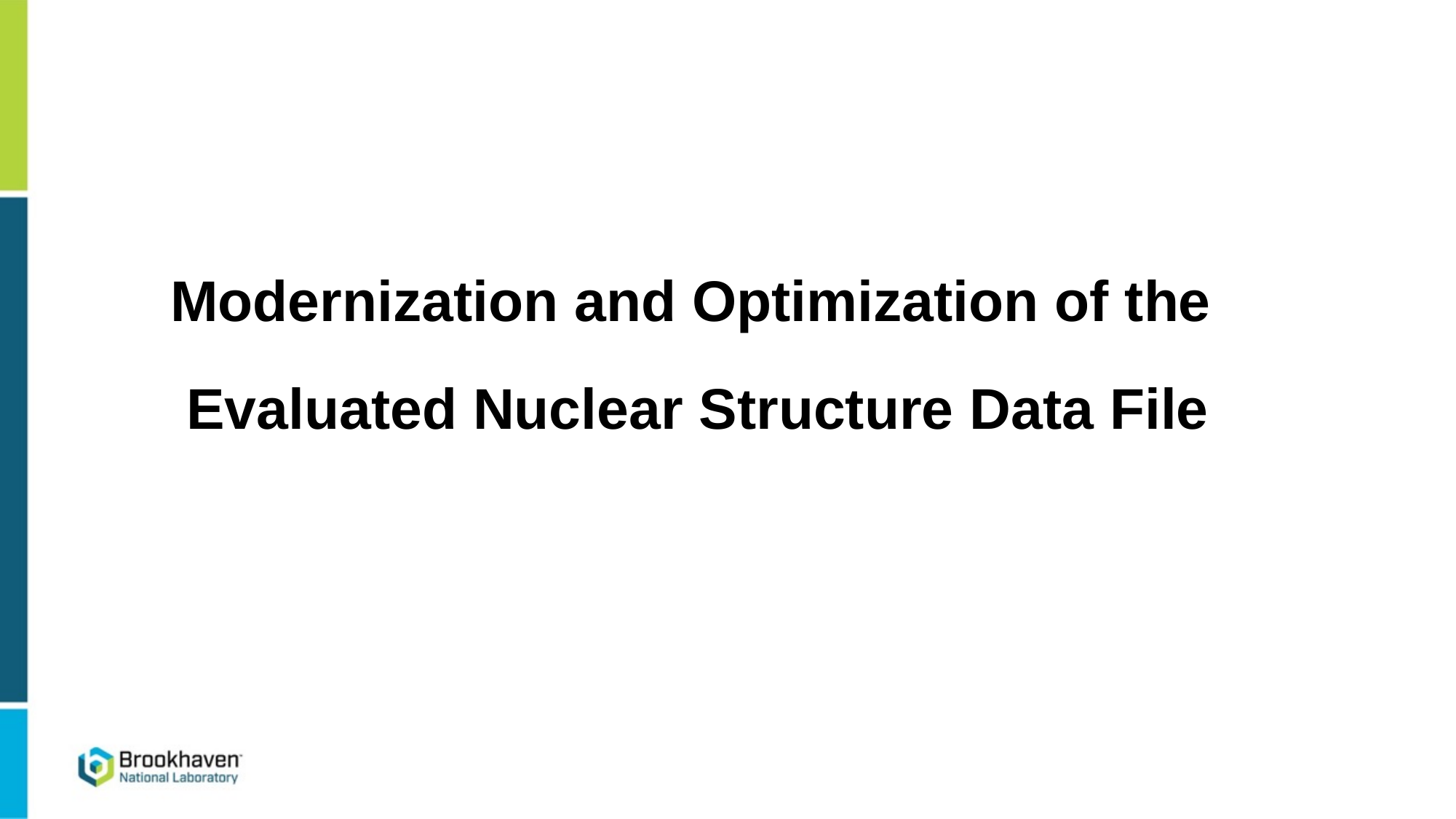

Modernization and Optimization of the
 Evaluated Nuclear Structure Data File

AND